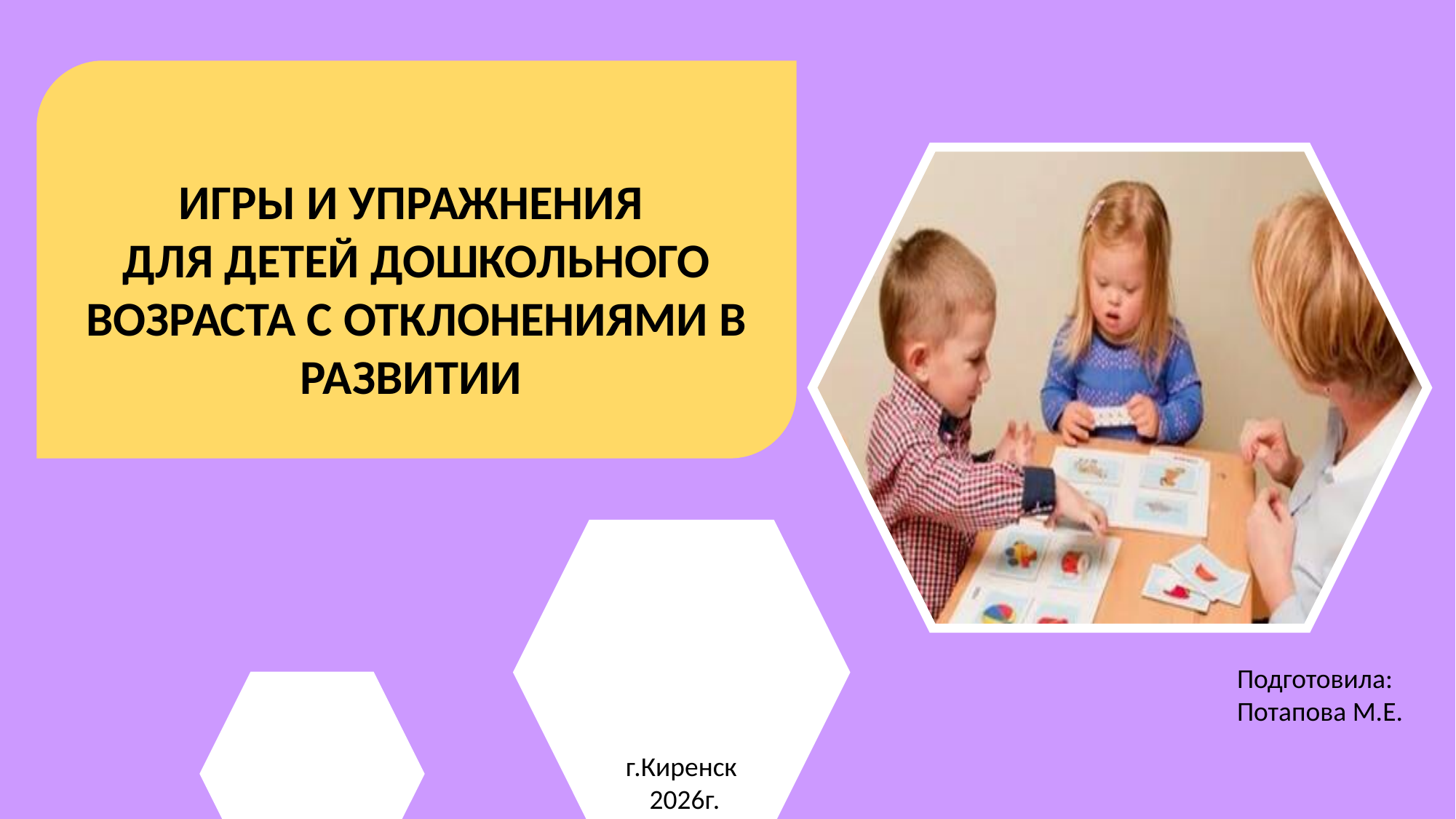

ИГРЫ И УПРАЖНЕНИЯ
ДЛЯ ДЕТЕЙ ДОШКОЛЬНОГО ВОЗРАСТА С ОТКЛОНЕНИЯМИ В РАЗВИТИИ

Подготовила: Потапова М.Е.

г.Киренск
2026г.